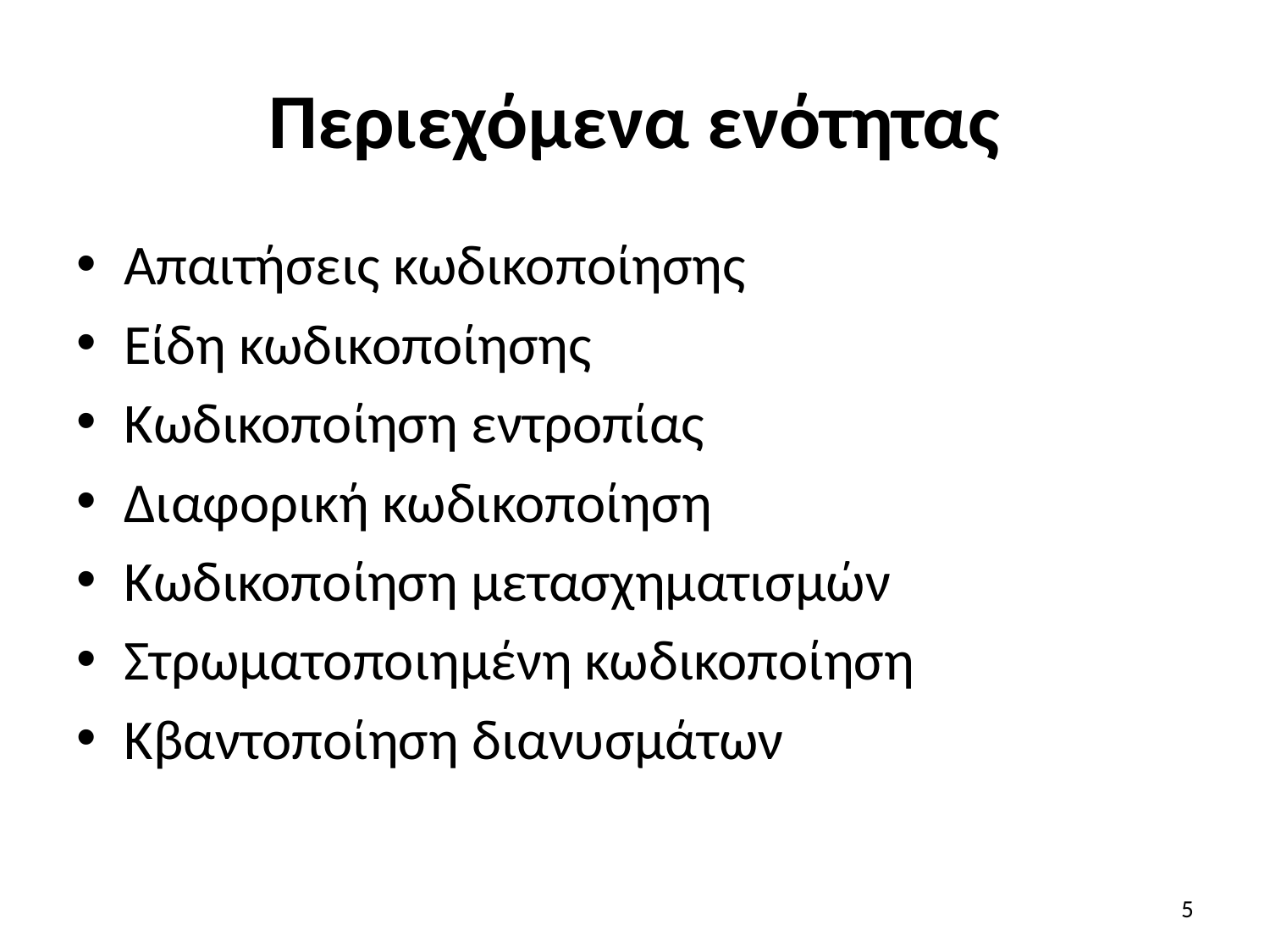

# Περιεχόμενα ενότητας
Απαιτήσεις κωδικοποίησης
Είδη κωδικοποίησης
Κωδικοποίηση εντροπίας
Διαφορική κωδικοποίηση
Κωδικοποίηση μετασχηματισμών
Στρωματοποιημένη κωδικοποίηση
Κβαντοποίηση διανυσμάτων
5